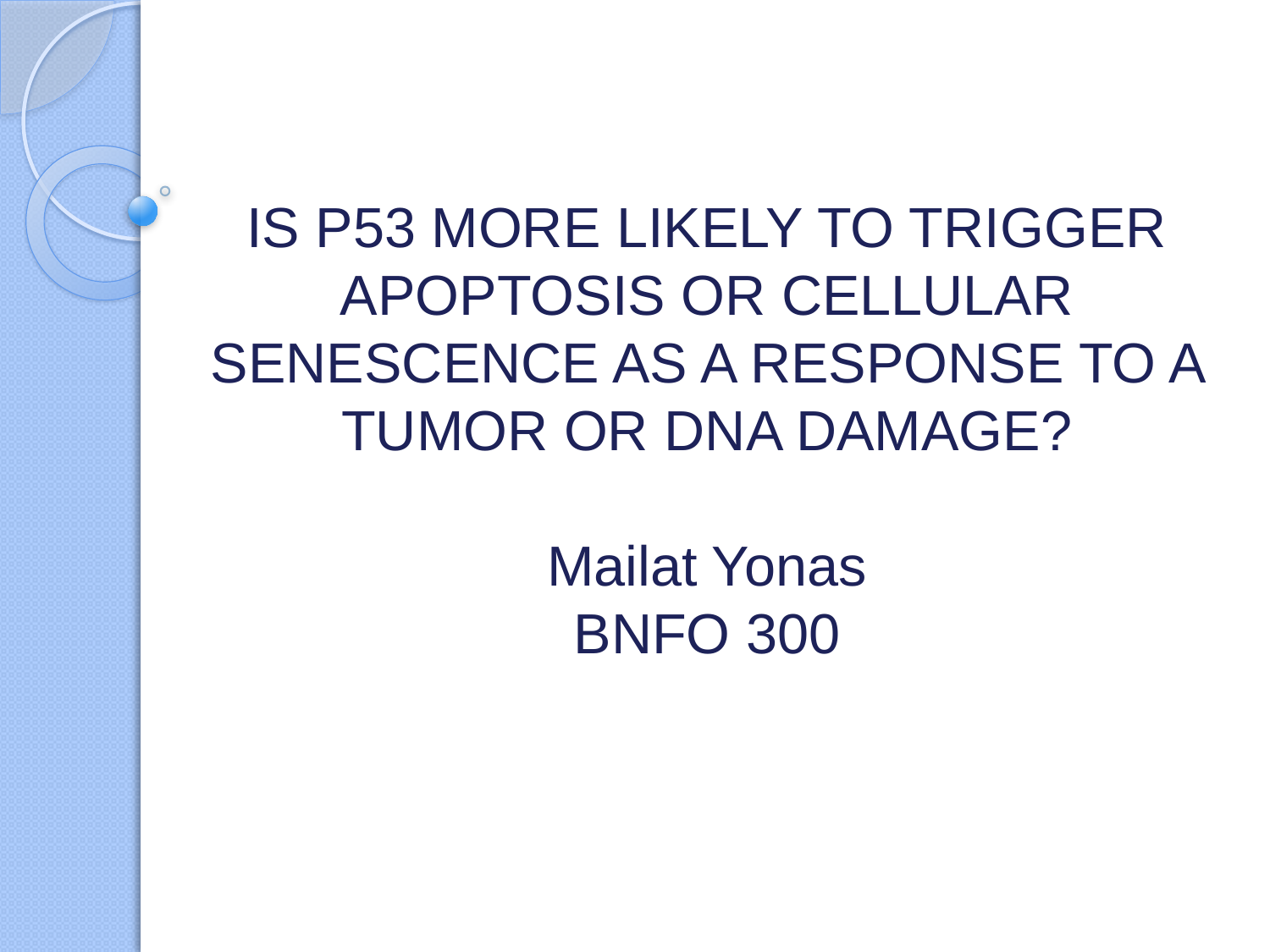

# IS P53 MORE LIKELY TO TRIGGER APOPTOSIS OR CELLULAR SENESCENCE AS A RESPONSE TO A TUMOR OR DNA DAMAGE? Mailat Yonas BNFO 300